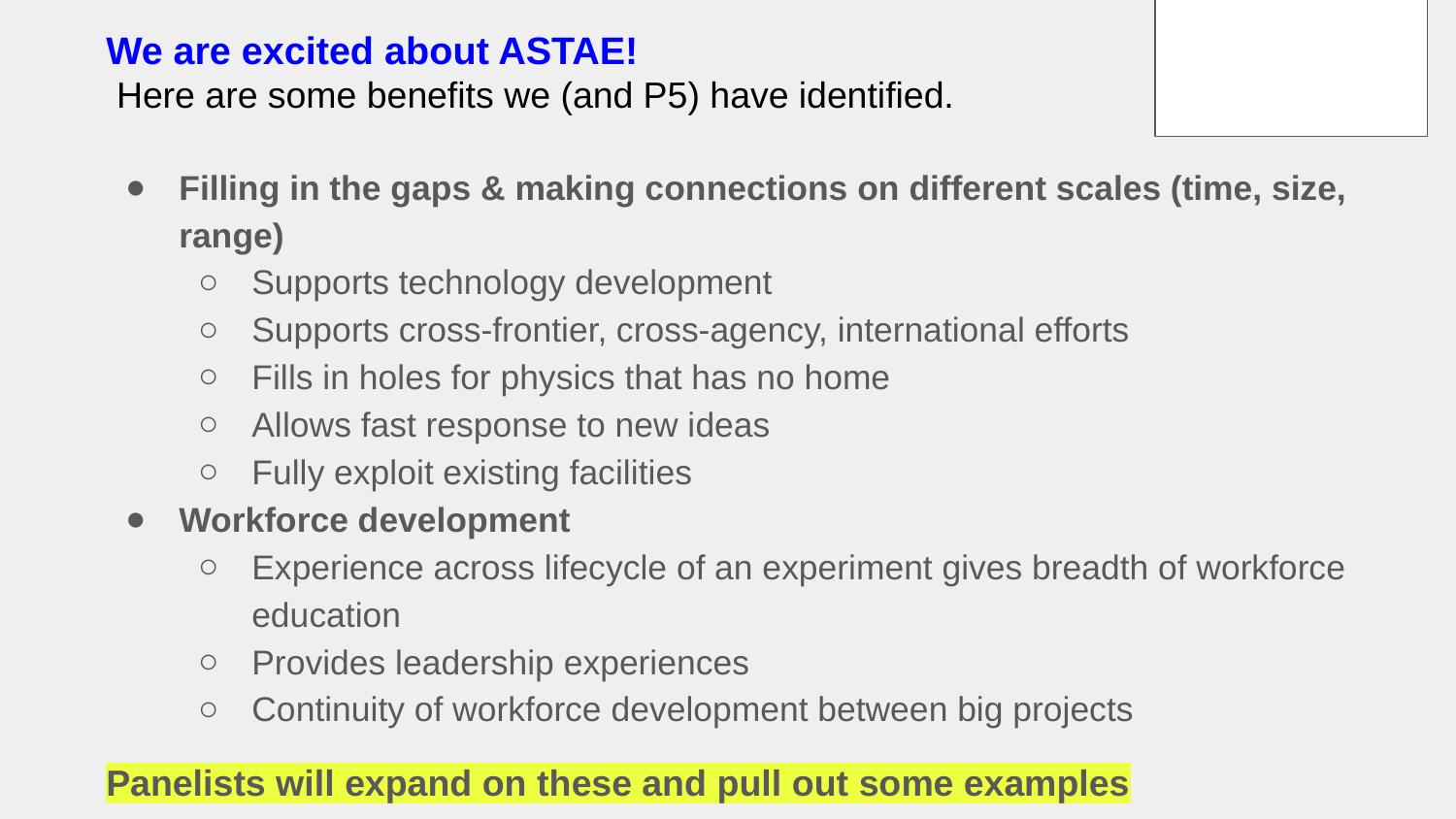

We are excited about ASTAE!
 Here are some benefits we (and P5) have identified.
Filling in the gaps & making connections on different scales (time, size, range)
Supports technology development
Supports cross-frontier, cross-agency, international efforts
Fills in holes for physics that has no home
Allows fast response to new ideas
Fully exploit existing facilities
Workforce development
Experience across lifecycle of an experiment gives breadth of workforce education
Provides leadership experiences
Continuity of workforce development between big projects
Panelists will expand on these and pull out some examples